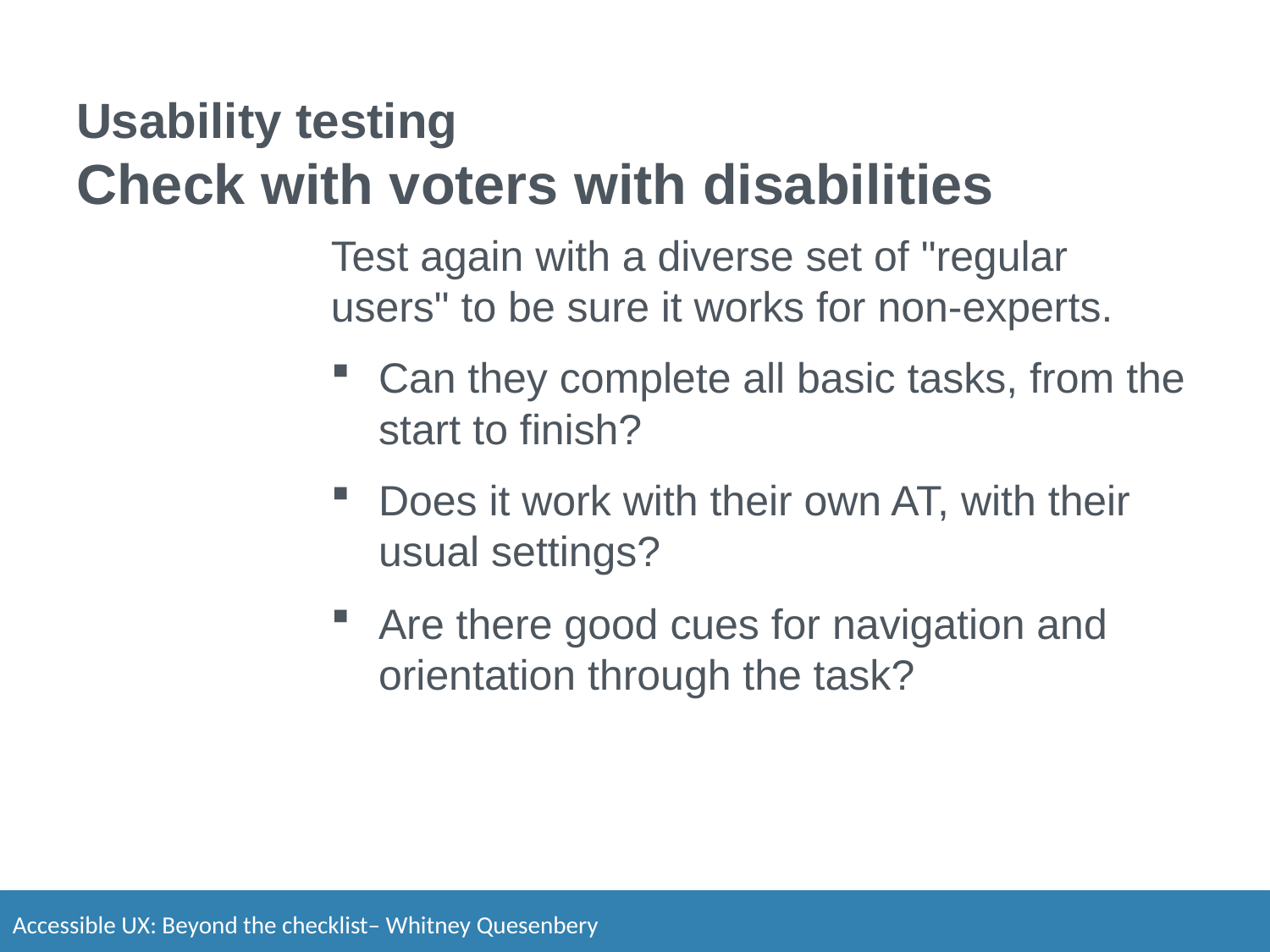

# Usability testing Check with voters with disabilities
Test again with a diverse set of "regular users" to be sure it works for non-experts.
Can they complete all basic tasks, from the start to finish?
Does it work with their own AT, with their usual settings?
Are there good cues for navigation and orientation through the task?